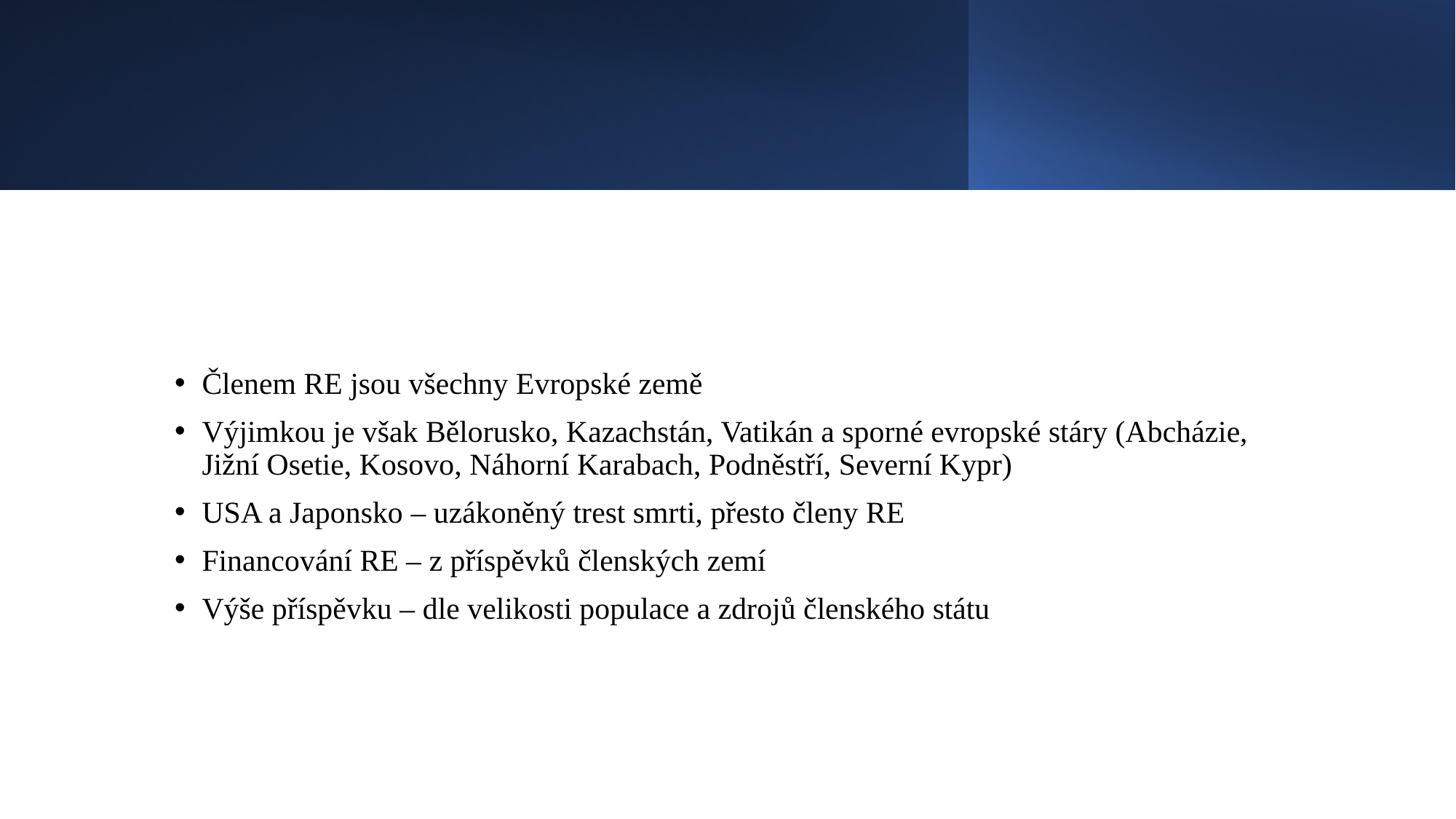

#
Členem RE jsou všechny Evropské země
Výjimkou je však Bělorusko, Kazachstán, Vatikán a sporné evropské stáry (Abcházie, Jižní Osetie, Kosovo, Náhorní Karabach, Podněstří, Severní Kypr)
USA a Japonsko – uzákoněný trest smrti, přesto členy RE
Financování RE – z příspěvků členských zemí
Výše příspěvku – dle velikosti populace a zdrojů členského státu